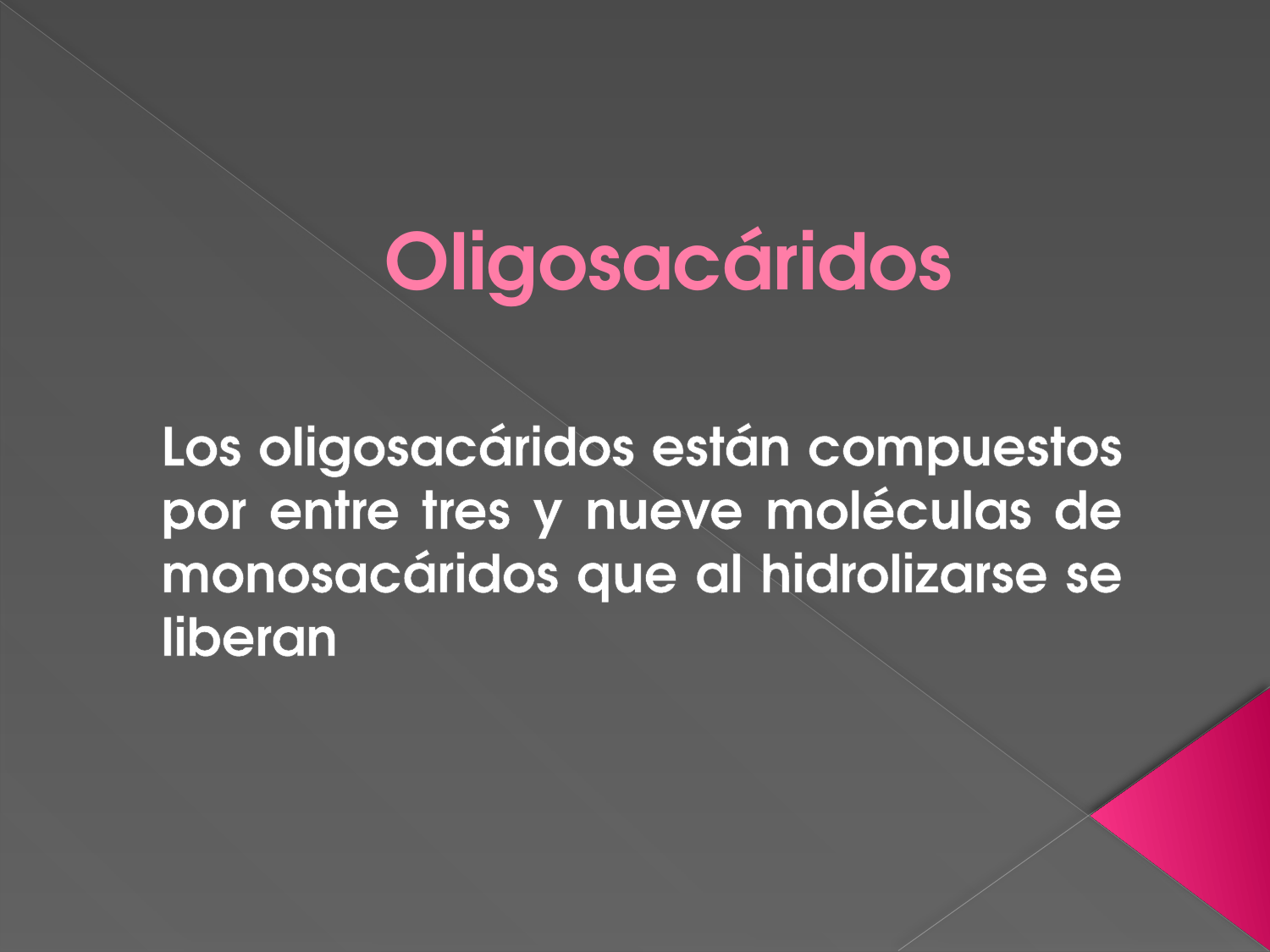

# Oligosacáridos
Los oligosacáridos están compuestos por entre tres y nueve moléculas de monosacáridos que al hidrolizarse se liberan